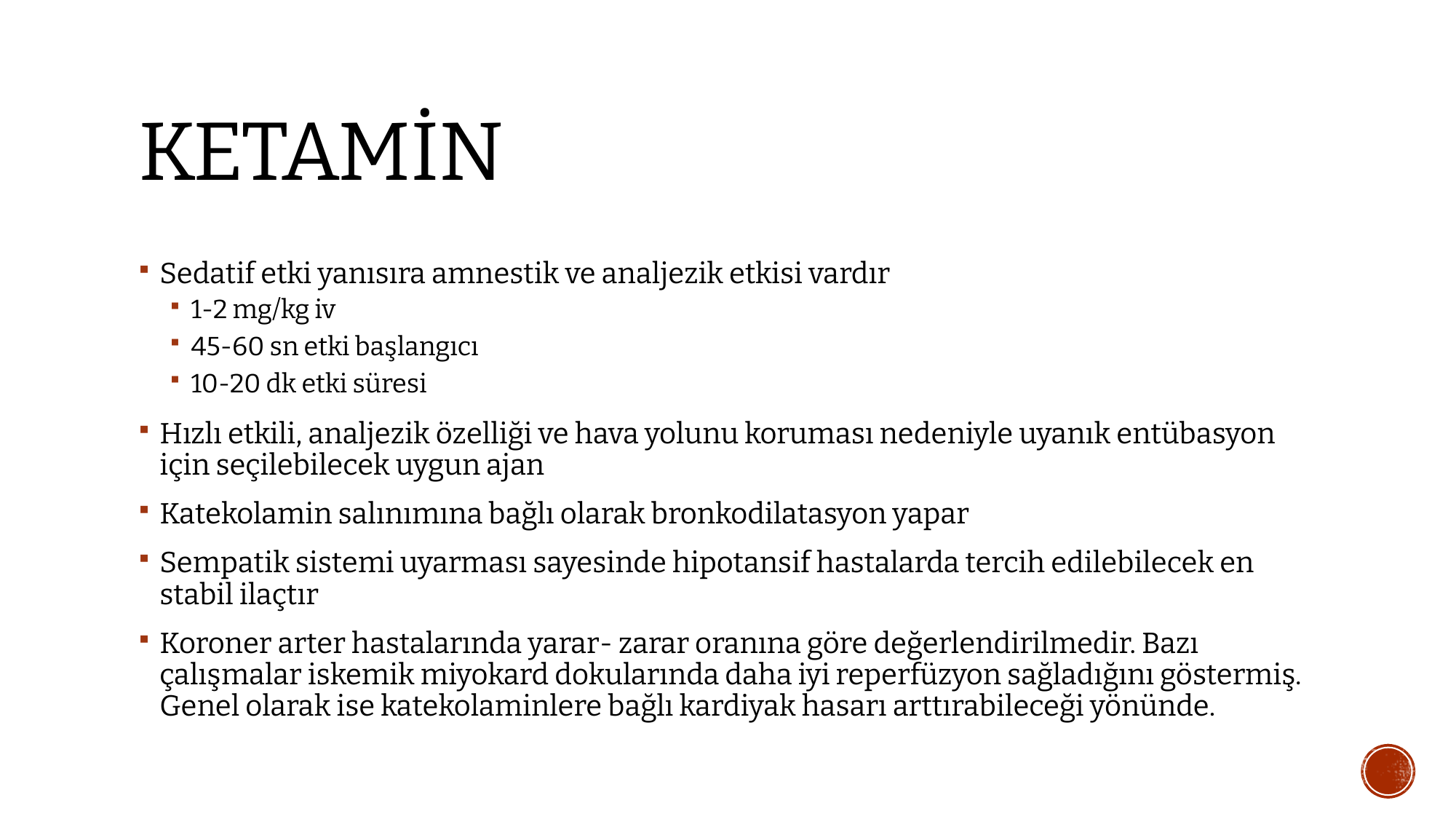

# ketamin
Sedatif etki yanısıra amnestik ve analjezik etkisi vardır
1-2 mg/kg iv
45-60 sn etki başlangıcı
10-20 dk etki süresi
Hızlı etkili, analjezik özelliği ve hava yolunu koruması nedeniyle uyanık entübasyon için seçilebilecek uygun ajan
Katekolamin salınımına bağlı olarak bronkodilatasyon yapar
Sempatik sistemi uyarması sayesinde hipotansif hastalarda tercih edilebilecek en stabil ilaçtır
Koroner arter hastalarında yarar- zarar oranına göre değerlendirilmedir. Bazı çalışmalar iskemik miyokard dokularında daha iyi reperfüzyon sağladığını göstermiş. Genel olarak ise katekolaminlere bağlı kardiyak hasarı arttırabileceği yönünde.